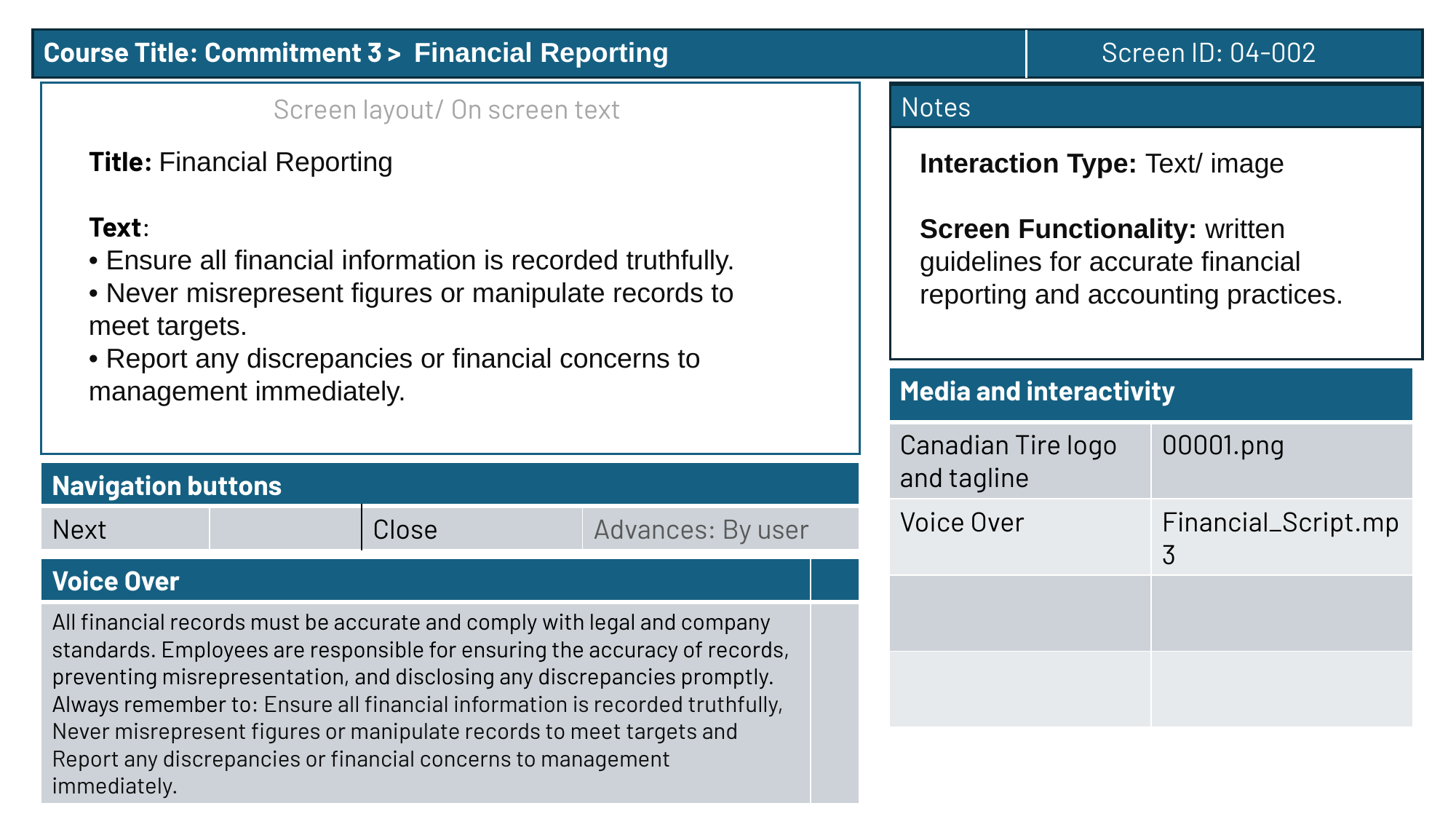

Course Title: Commitment 3 >  Financial Reporting

Screen ID: 04-002

Notes
Screen layout/ On screen text
Title: Financial Reporting

Text:
• Ensure all financial information is recorded truthfully.
• Never misrepresent figures or manipulate records to meet targets.
• Report any discrepancies or financial concerns to management immediately.

Interaction Type: Text/ image

Screen Functionality: written guidelines for accurate financial reporting and accounting practices.

| Media and interactivity |  |
| --- | --- |
| Canadian Tire logo and tagline | 00001.png |
| Voice Over | Financial\_Script.mp3 |
|  |  |
|  |  |
| Navigation buttons |  |  |  |
| --- | --- | --- | --- |
| Next |  | Close | Advances: By user |
| Voice Over |  |
| --- | --- |
| All financial records must be accurate and comply with legal and company standards. Employees are responsible for ensuring the accuracy of records, preventing misrepresentation, and disclosing any discrepancies promptly. Always remember to: Ensure all financial information is recorded truthfully, Never misrepresent figures or manipulate records to meet targets and Report any discrepancies or financial concerns to management immediately. |  |